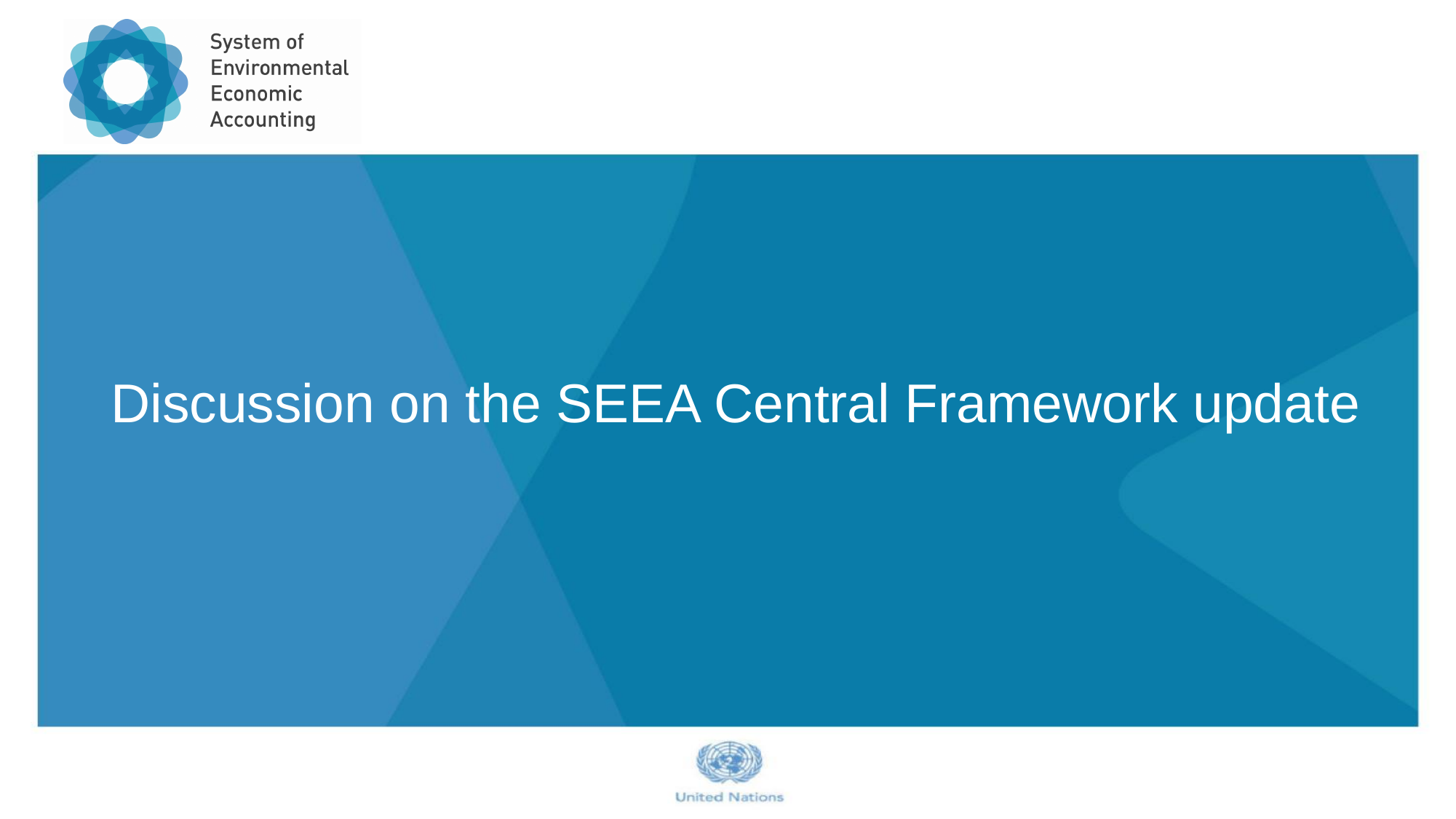

# Discussion on the SEEA Central Framework update